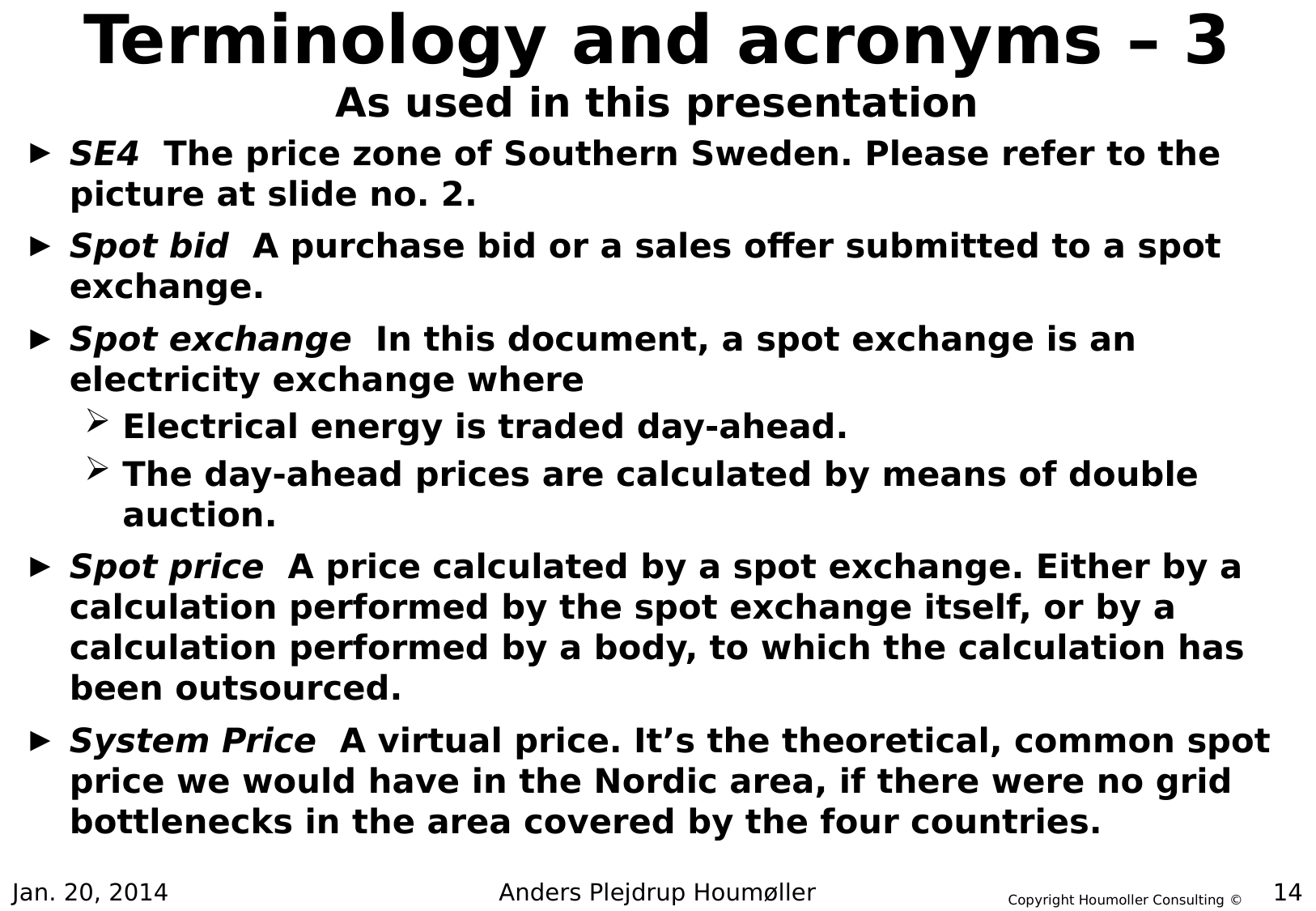

# Terminology and acronyms – 3 As used in this presentation
SE4  The price zone of Southern Sweden. Please refer to the picture at slide no. 2.
Spot bid  A purchase bid or a sales offer submitted to a spot exchange.
Spot exchange  In this document, a spot exchange is an electricity exchange where
Electrical energy is traded day-ahead.
The day-ahead prices are calculated by means of double auction.
Spot price  A price calculated by a spot exchange. Either by a calculation performed by the spot exchange itself, or by a calculation performed by a body, to which the calculation has been outsourced.
System Price  A virtual price. It’s the theoretical, common spot price we would have in the Nordic area, if there were no grid bottlenecks in the area covered by the four countries.
Jan. 20, 2014
Anders Plejdrup Houmøller
14